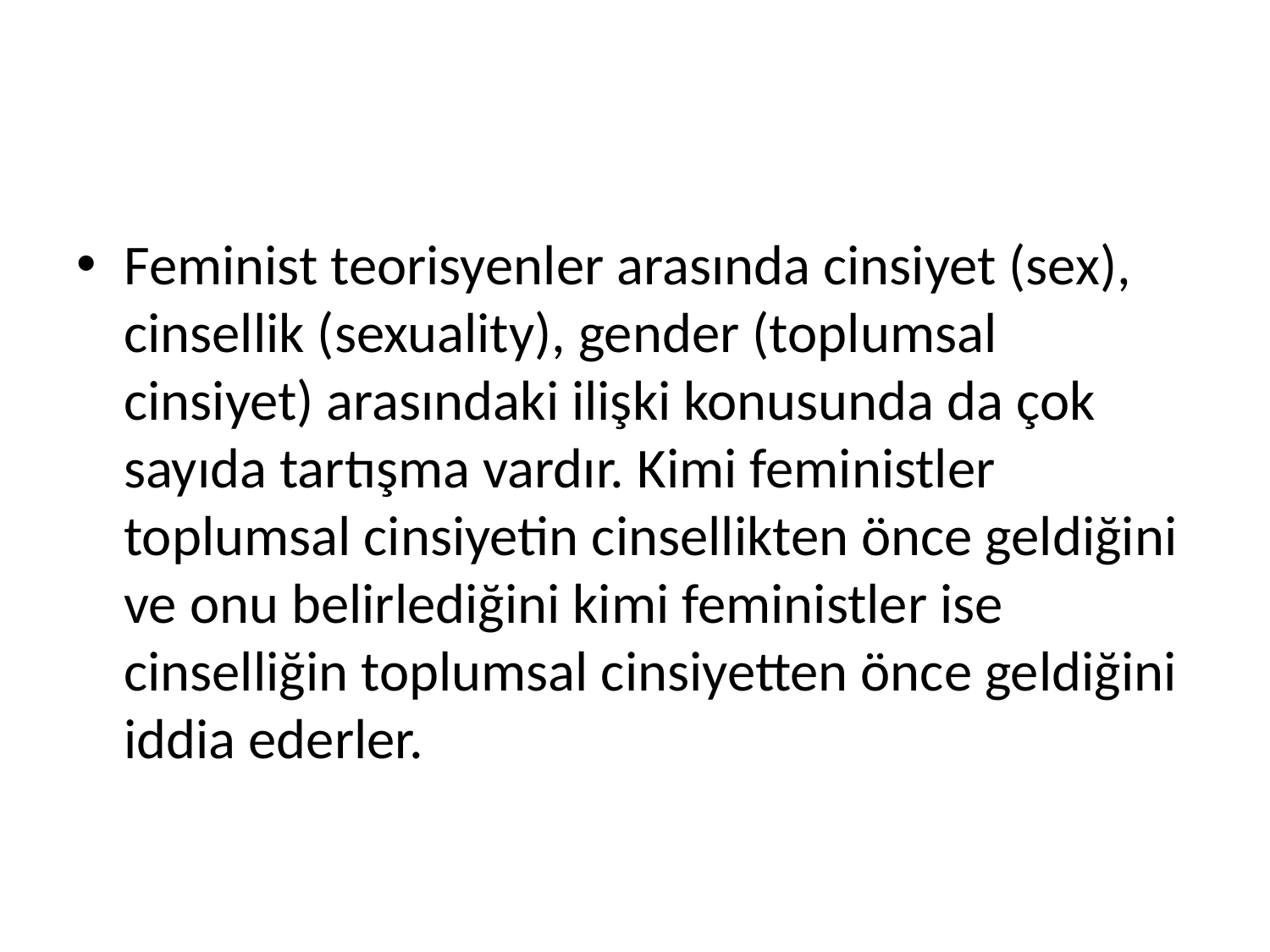

#
Feminist teorisyenler arasında cinsiyet (sex), cinsellik (sexuality), gender (toplumsal cinsiyet) arasındaki ilişki konusunda da çok sayıda tartışma vardır. Kimi feministler toplumsal cinsiyetin cinsellikten önce geldiğini ve onu belirlediğini kimi feministler ise cinselliğin toplumsal cinsiyetten önce geldiğini iddia ederler.